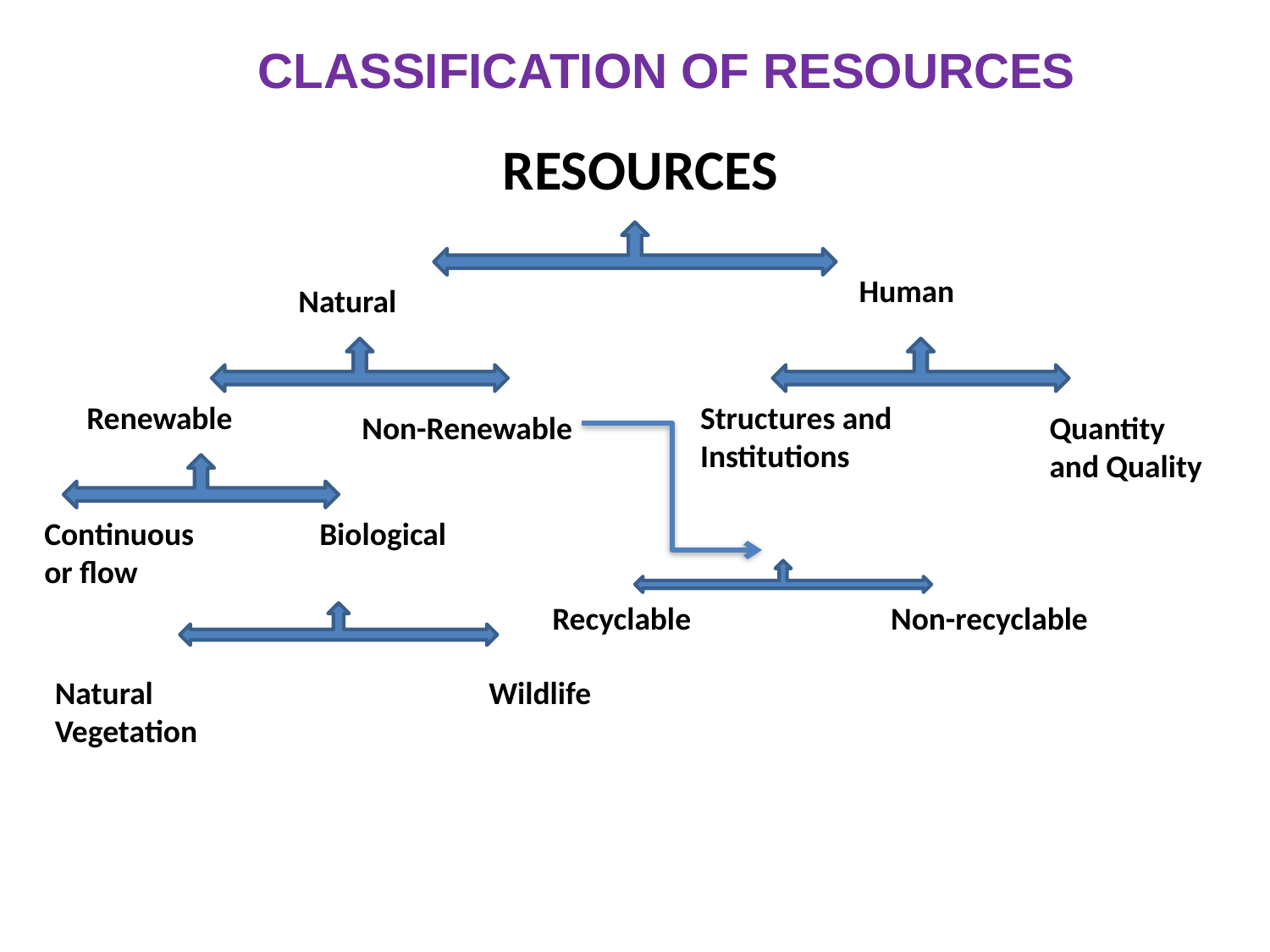

# CLASSIFICATION OF RESOURCES
RESOURCES

Human
Natural

Renewable
Structures and Institutions
Non-Renewable
Quantity and Quality

Continuous or flow
Biological

Recyclable
Non-recyclable

Natural Vegetation
Wildlife